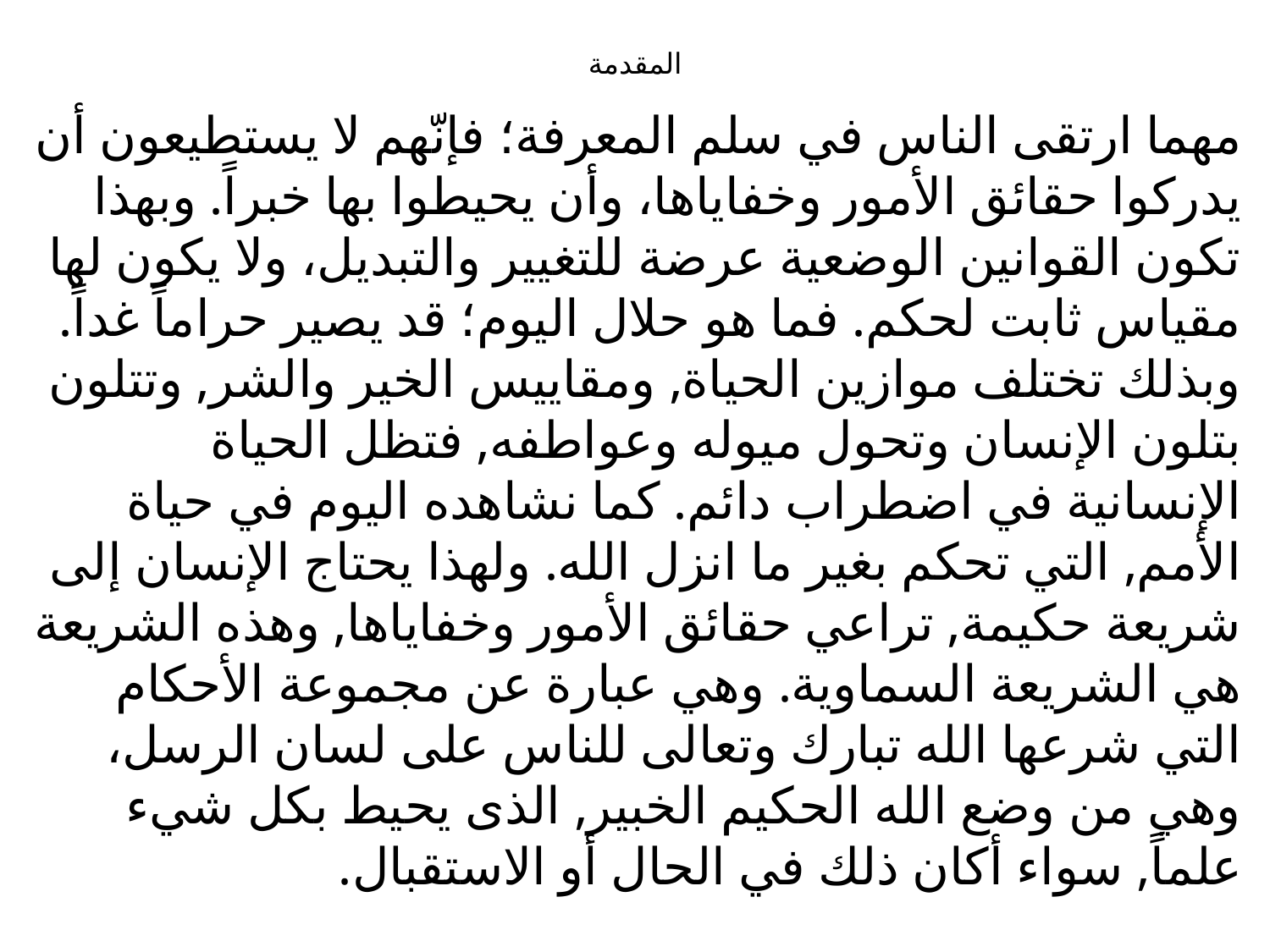

# المقدمة
مهما ارتقى الناس في سلم المعرفة؛ فإنّهم لا يستطيعون أن يدركوا حقائق الأمور وخفاياها، وأن يحيطوا بها خبراً. وبهذا تكون القوانين الوضعية عرضة للتغيير والتبديل، ولا يكون لها مقياس ثابت لحكم. فما هو حلال اليوم؛ قد يصير حراماً غداً. وبذلك تختلف موازين الحياة, ومقاييس الخير والشر, وتتلون بتلون الإنسان وتحول ميوله وعواطفه, فتظل الحياة الإنسانية في اضطراب دائم. كما نشاهده اليوم في حياة الأمم, التي تحكم بغير ما انزل الله. ولهذا يحتاج الإنسان إلى شريعة حكيمة, تراعي حقائق الأمور وخفاياها, وهذه الشريعة هي الشريعة السماوية. وهي عبارة عن مجموعة الأحكام التي شرعها الله تبارك وتعالى للناس على لسان الرسل، وهي من وضع الله الحكيم الخبير, الذى يحيط بكل شيء علماً, سواء أكان ذلك في الحال أو الاستقبال.